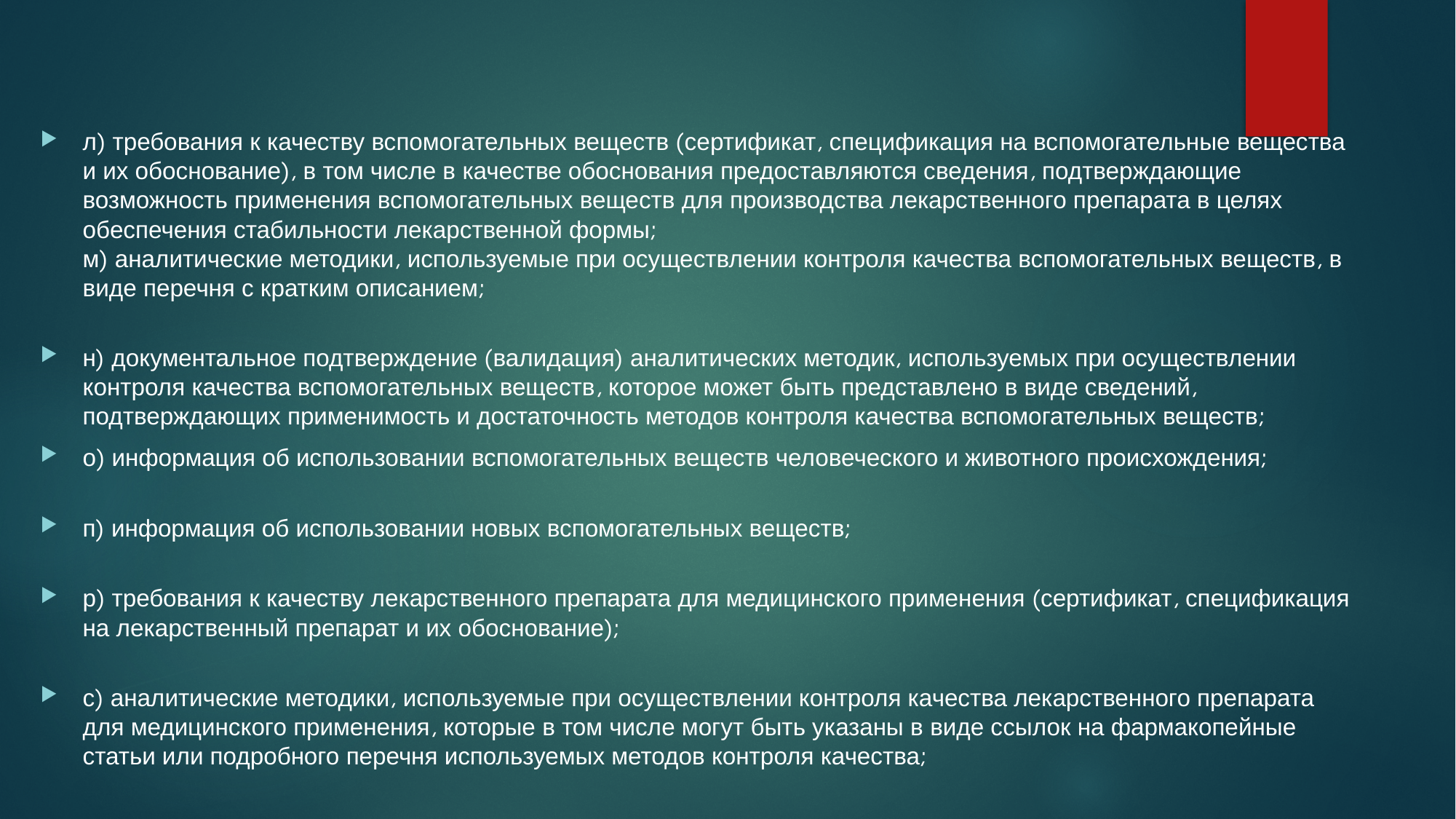

#

л) требования к качеству вспомогательных веществ (сертификат, спецификация на вспомогательные вещества и их обоснование), в том числе в качестве обоснования предоставляются сведения, подтверждающие возможность применения вспомогательных веществ для производства лекарственного препарата в целях обеспечения стабильности лекарственной формы;
м) аналитические методики, используемые при осуществлении контроля качества вспомогательных веществ, в виде перечня с кратким описанием;
н) документальное подтверждение (валидация) аналитических методик, используемых при осуществлении контроля качества вспомогательных веществ, которое может быть представлено в виде сведений, подтверждающих применимость и достаточность методов контроля качества вспомогательных веществ;
о) информация об использовании вспомогательных веществ человеческого и животного происхождения;
п) информация об использовании новых вспомогательных веществ;
р) требования к качеству лекарственного препарата для медицинского применения (сертификат, спецификация на лекарственный препарат и их обоснование);
с) аналитические методики, используемые при осуществлении контроля качества лекарственного препарата для медицинского применения, которые в том числе могут быть указаны в виде ссылок на фармакопейные статьи или подробного перечня используемых методов контроля качества;